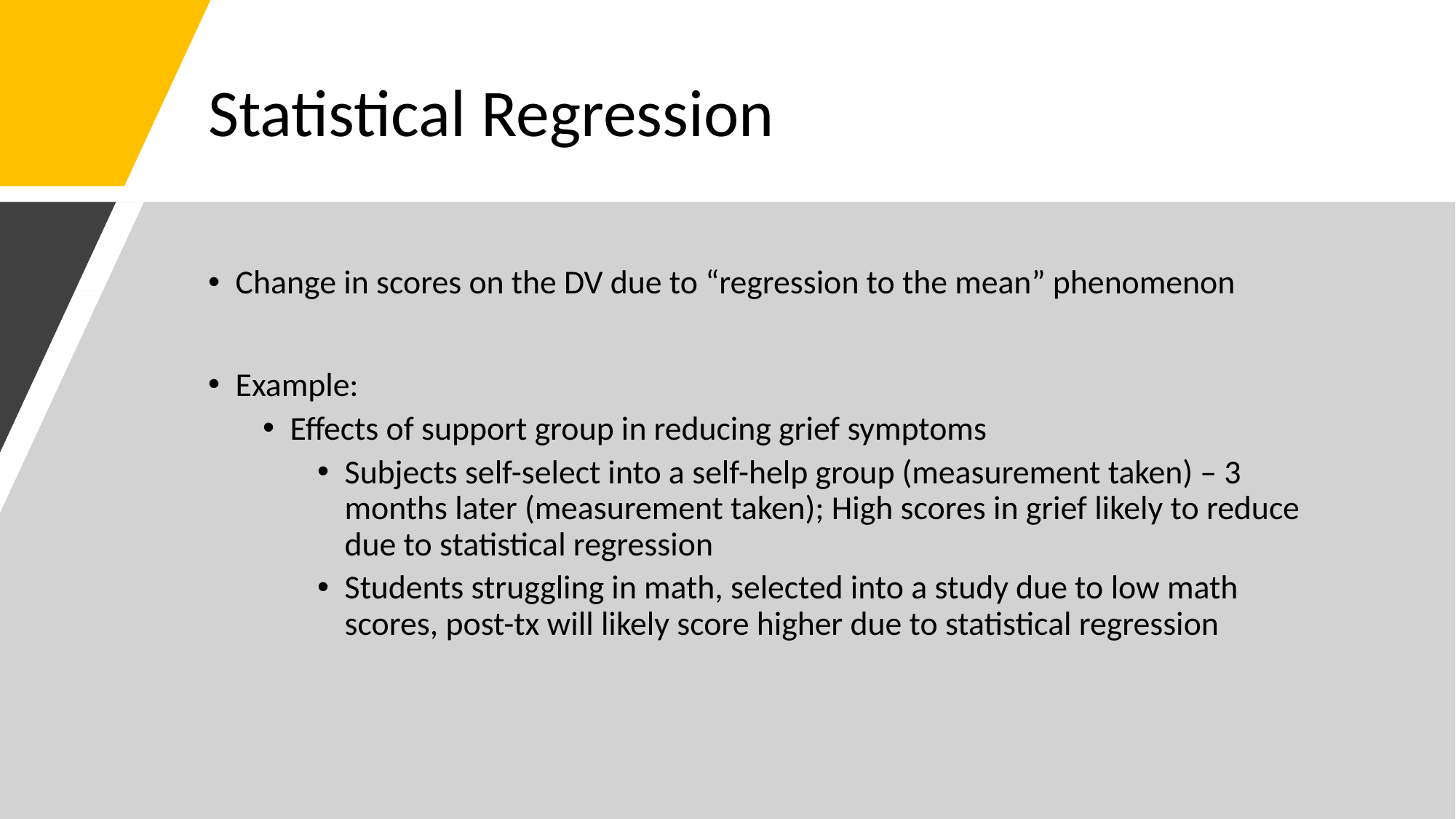

# Statistical Regression

Change in scores on the DV due to “regression to the mean” phenomenon

Example:
Effects of support group in reducing grief symptoms
Subjects self-select into a self-help group (measurement taken) – 3 months later (measurement taken); High scores in grief likely to reduce due to statistical regression
Students struggling in math, selected into a study due to low math scores, post-tx will likely score higher due to statistical regression